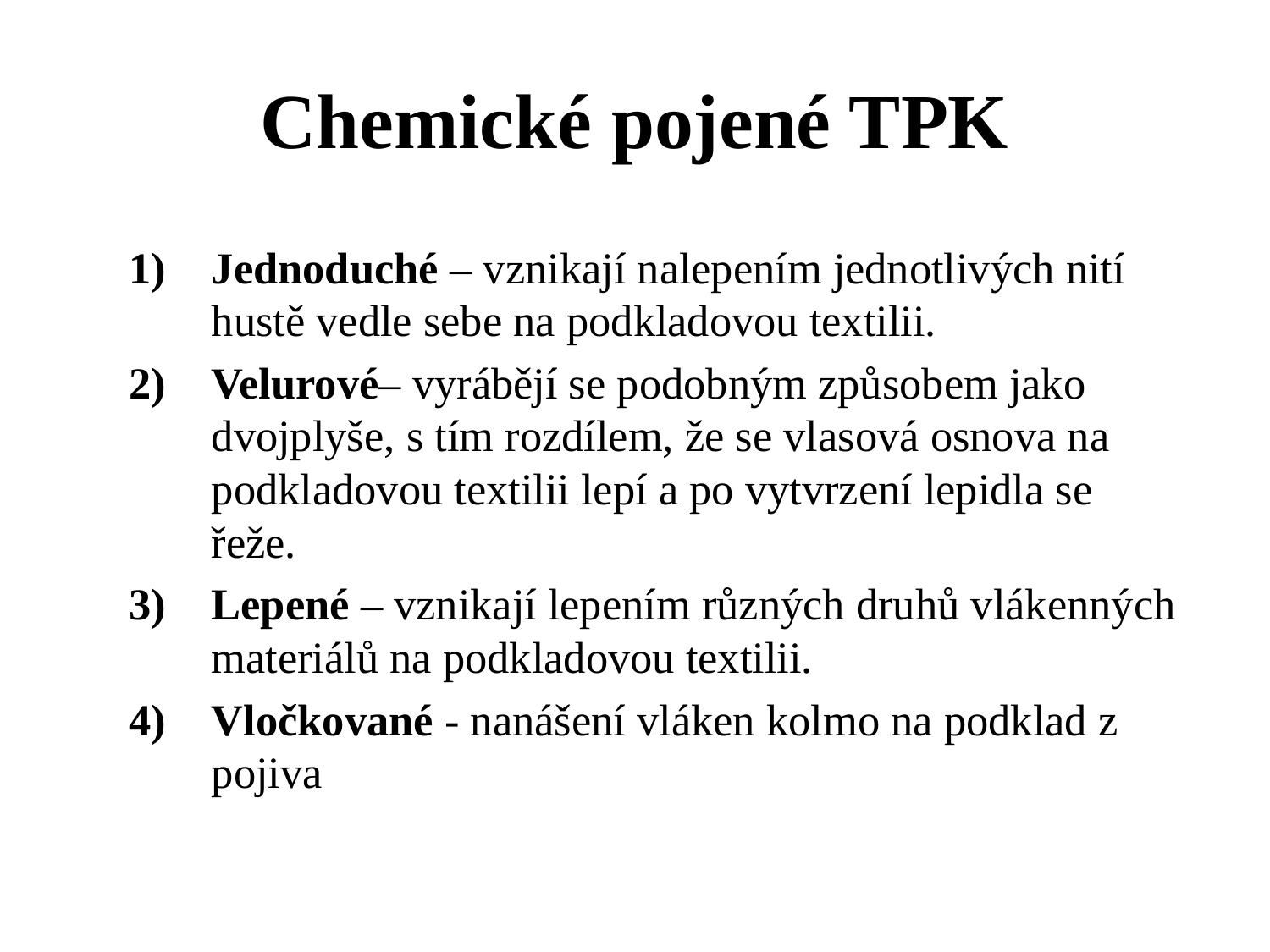

# Chemické pojené TPK
Jednoduché – vznikají nalepením jednotlivých nití hustě vedle sebe na podkladovou textilii.
Velurové– vyrábějí se podobným způsobem jako dvojplyše, s tím rozdílem, že se vlasová osnova na podkladovou textilii lepí a po vytvrzení lepidla se řeže.
Lepené – vznikají lepením různých druhů vlákenných materiálů na podkladovou textilii.
Vločkované - nanášení vláken kolmo na podklad z pojiva